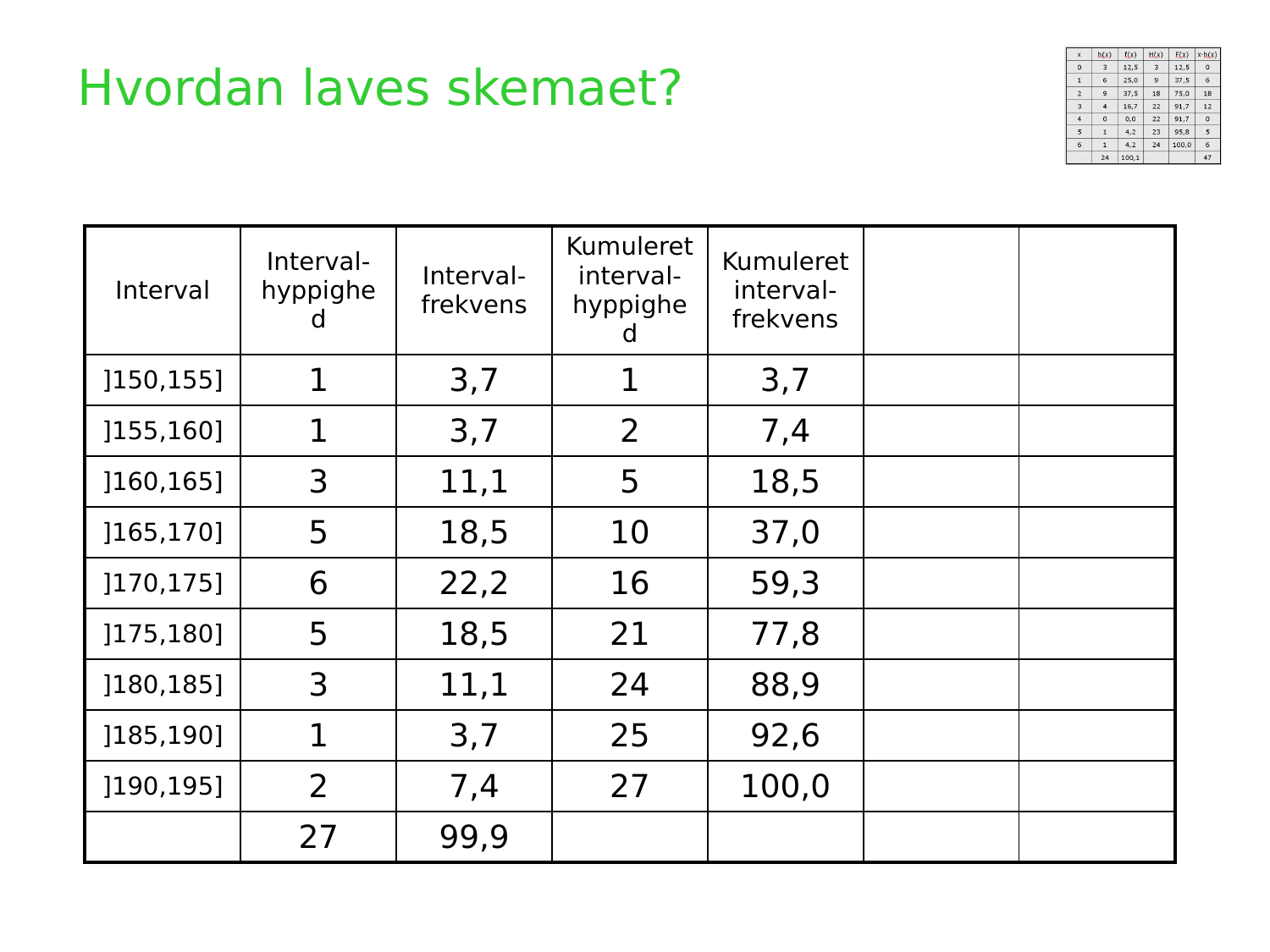

Hvordan laves skemaet?
| Interval | Interval-hyppighed | Interval-frekvens | Kumuleret interval-hyppighed | Kumuleret interval-frekvens |  |  |
| --- | --- | --- | --- | --- | --- | --- |
| ]150,155] | 1 | 3,7 | 1 | 3,7 |  |  |
| ]155,160] | 1 | 3,7 | 2 | 7,4 |  |  |
| ]160,165] | 3 | 11,1 | 5 | 18,5 |  |  |
| ]165,170] | 5 | 18,5 | 10 | 37,0 |  |  |
| ]170,175] | 6 | 22,2 | 16 | 59,3 |  |  |
| ]175,180] | 5 | 18,5 | 21 | 77,8 |  |  |
| ]180,185] | 3 | 11,1 | 24 | 88,9 |  |  |
| ]185,190] | 1 | 3,7 | 25 | 92,6 |  |  |
| ]190,195] | 2 | 7,4 | 27 | 100,0 |  |  |
|  | 27 | 99,9 |  |  |  |  |